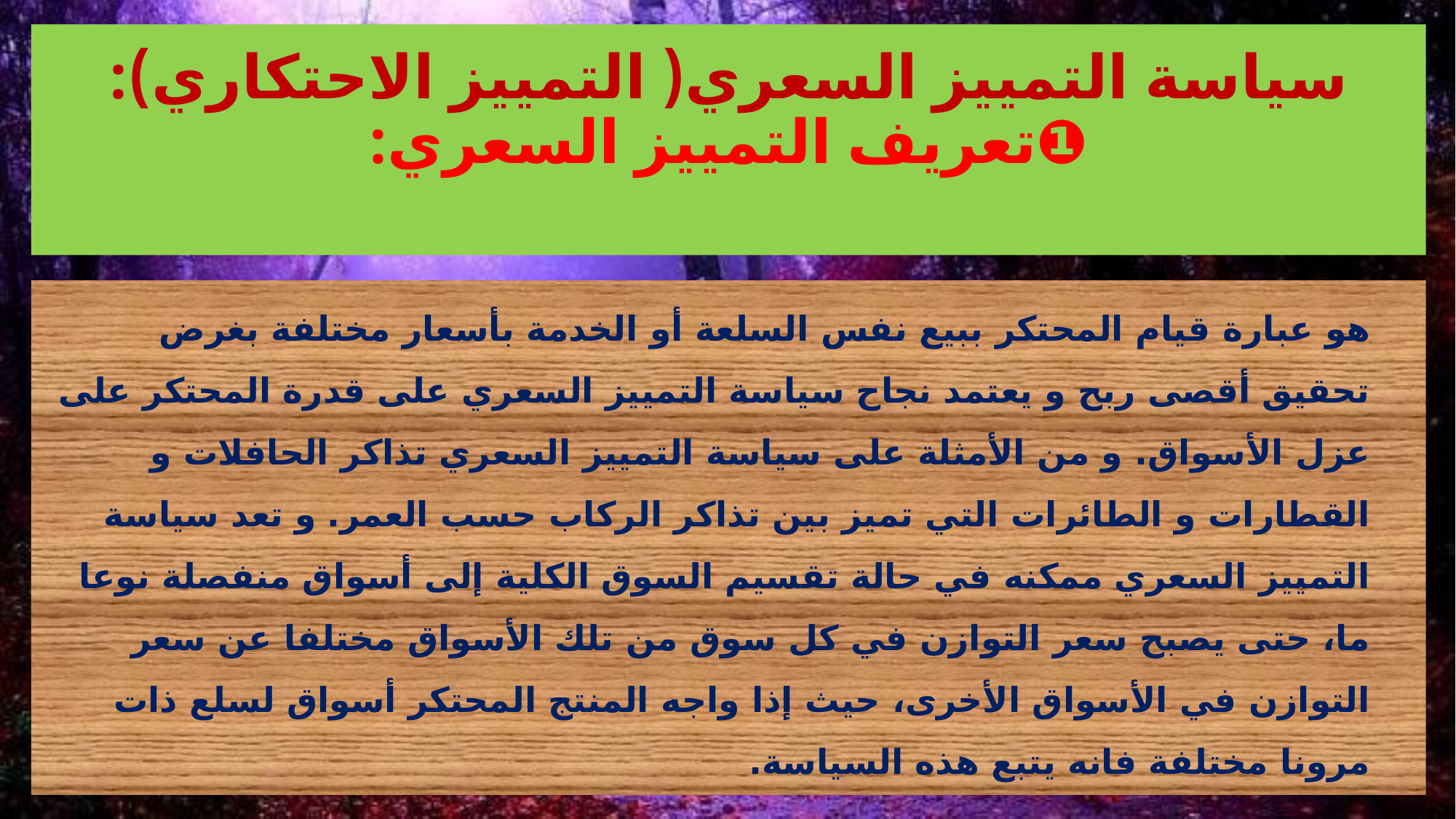

# سياسة التمييز السعري( التمييز الاحتكاري): ❶تعريف التمييز السعري:
هو عبارة قيام المحتكر ببيع نفس السلعة أو الخدمة بأسعار مختلفة بغرض تحقيق أقصى ربح و يعتمد نجاح سياسة التمييز السعري على قدرة المحتكر على عزل الأسواق. و من الأمثلة على سياسة التمييز السعري تذاكر الحافلات و القطارات و الطائرات التي تميز بين تذاكر الركاب حسب العمر. و تعد سياسة التمييز السعري ممكنه في حالة تقسيم السوق الكلية إلى أسواق منفصلة نوعا ما، حتى يصبح سعر التوازن في كل سوق من تلك الأسواق مختلفا عن سعر التوازن في الأسواق الأخرى، حيث إذا واجه المنتج المحتكر أسواق لسلع ذات مرونا مختلفة فانه يتبع هذه السياسة.